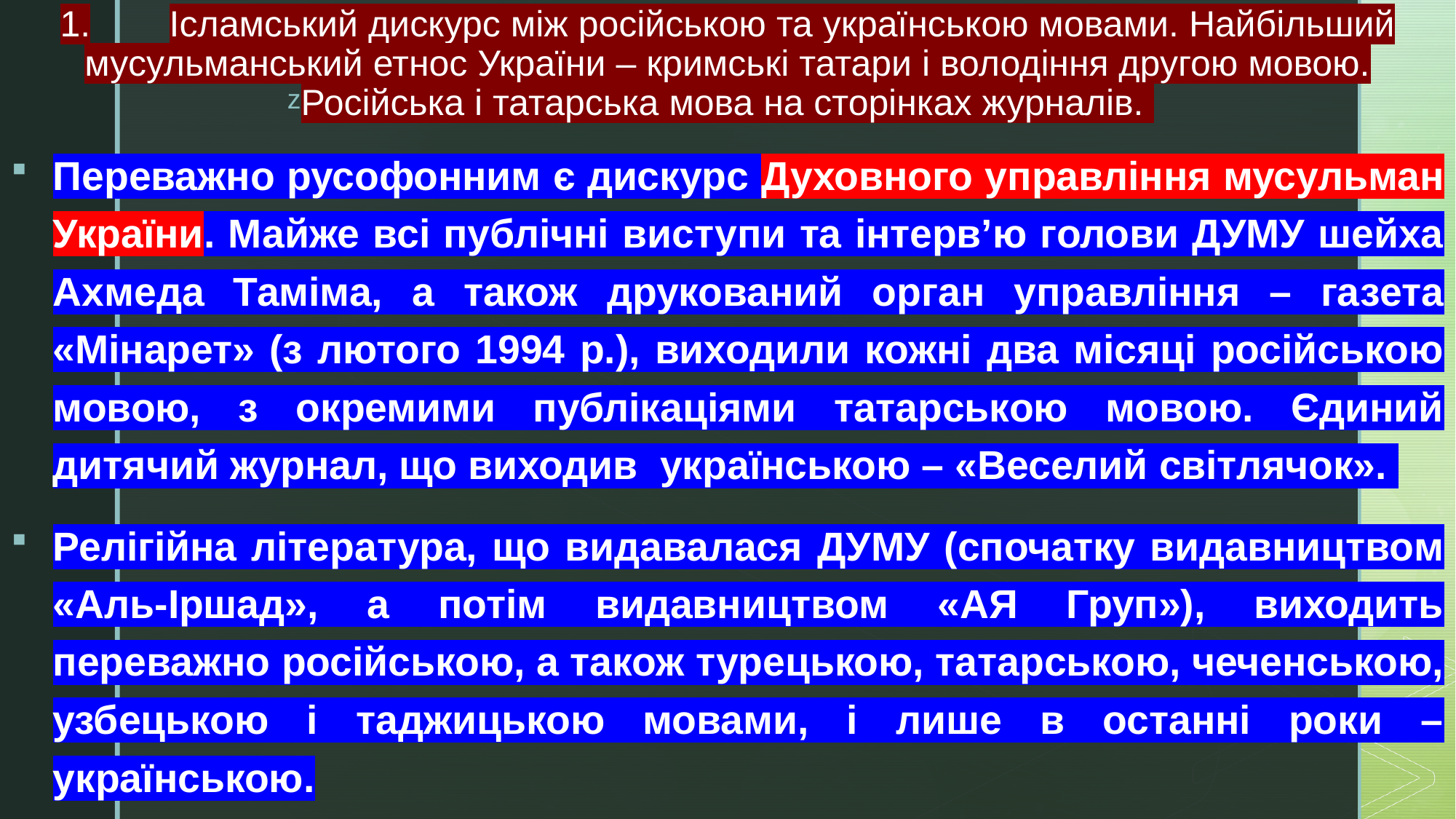

# 1.	Ісламський дискурс між російською та українською мовами. Найбільший мусульманський етнос України – кримські татари і володіння другою мовою. Російська і татарська мова на сторінках журналів.
Переважно русофонним є дискурс Духовного управління мусульман України. Майже всі публічні виступи та інтерв’ю голови ДУМУ шейха Ахмеда Таміма, а також друкований орган управління – газета «Мінарет» (з лютого 1994 р.), виходили кожні два місяці російською мовою, з окремими публікаціями татарською мовою. Єдиний дитячий журнал, що виходив  українською – «Веселий світлячок».
Релігійна література, що видавалася ДУМУ (спочатку видавництвом «Аль-Іршад», а потім видавництвом «АЯ Груп»), виходить переважно російською, а також турецькою, татарською, чеченською, узбецькою і таджицькою мовами, і лише в останні роки – українською.